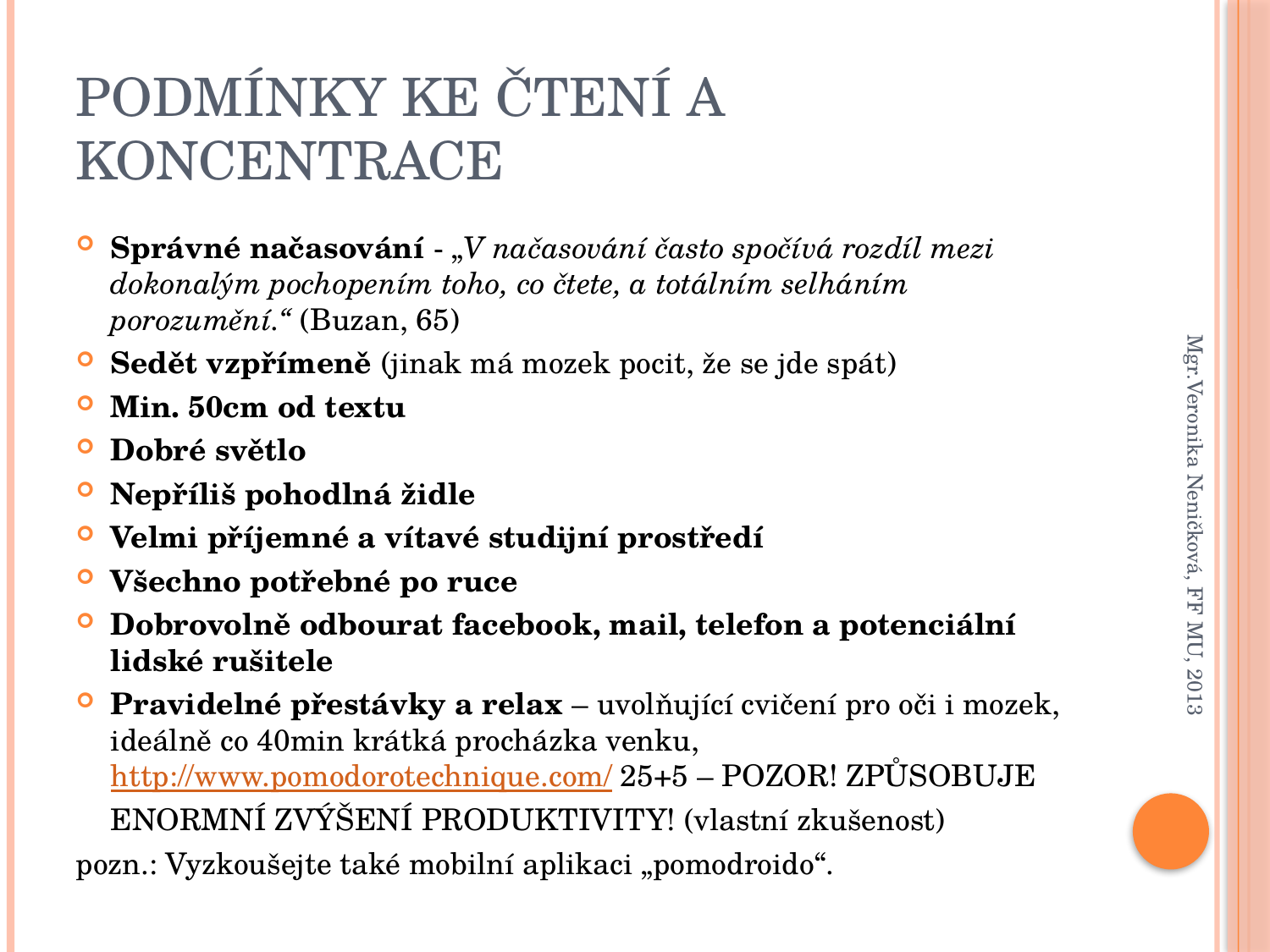

# Podmínky ke čtení a koncentrace
Správné načasování - „V načasování často spočívá rozdíl mezi dokonalým pochopením toho, co čtete, a totálním selháním porozumění.“ (Buzan, 65)
Sedět vzpřímeně (jinak má mozek pocit, že se jde spát)
Min. 50cm od textu
Dobré světlo
Nepříliš pohodlná židle
Velmi příjemné a vítavé studijní prostředí
Všechno potřebné po ruce
Dobrovolně odbourat facebook, mail, telefon a potenciální lidské rušitele
Pravidelné přestávky a relax – uvolňující cvičení pro oči i mozek, ideálně co 40min krátká procházka venku, http://www.pomodorotechnique.com/ 25+5 – POZOR! ZPŮSOBUJE ENORMNÍ ZVÝŠENÍ PRODUKTIVITY! (vlastní zkušenost)
pozn.: Vyzkoušejte také mobilní aplikaci „pomodroido“.
Mgr.Veronika Neničková, FF MU, 2013